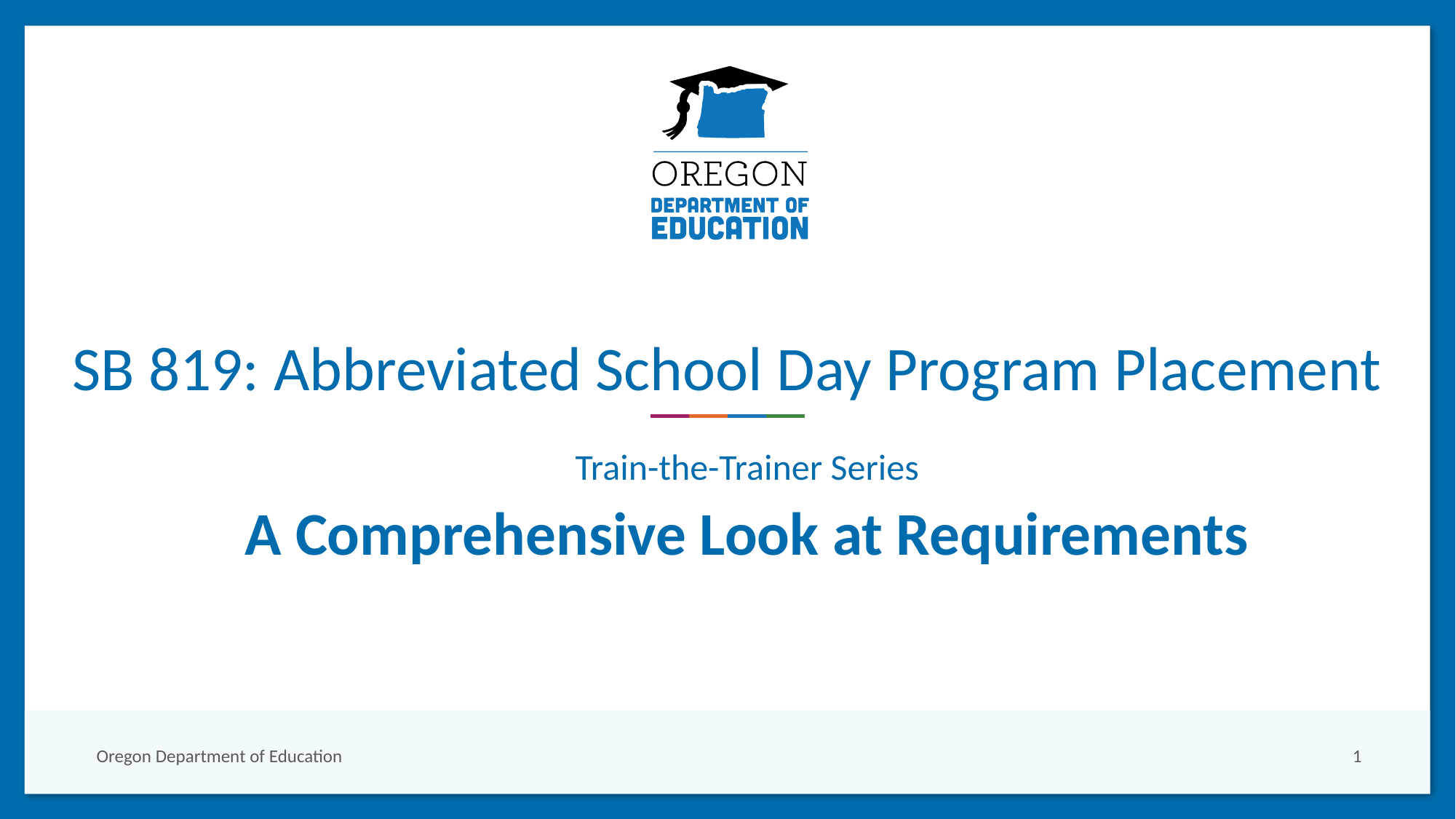

SB 819: Abbreviated School Day Program Placement
Train-the-Trainer Series
A Comprehensive Look at Requirements
Oregon Department of Education
1